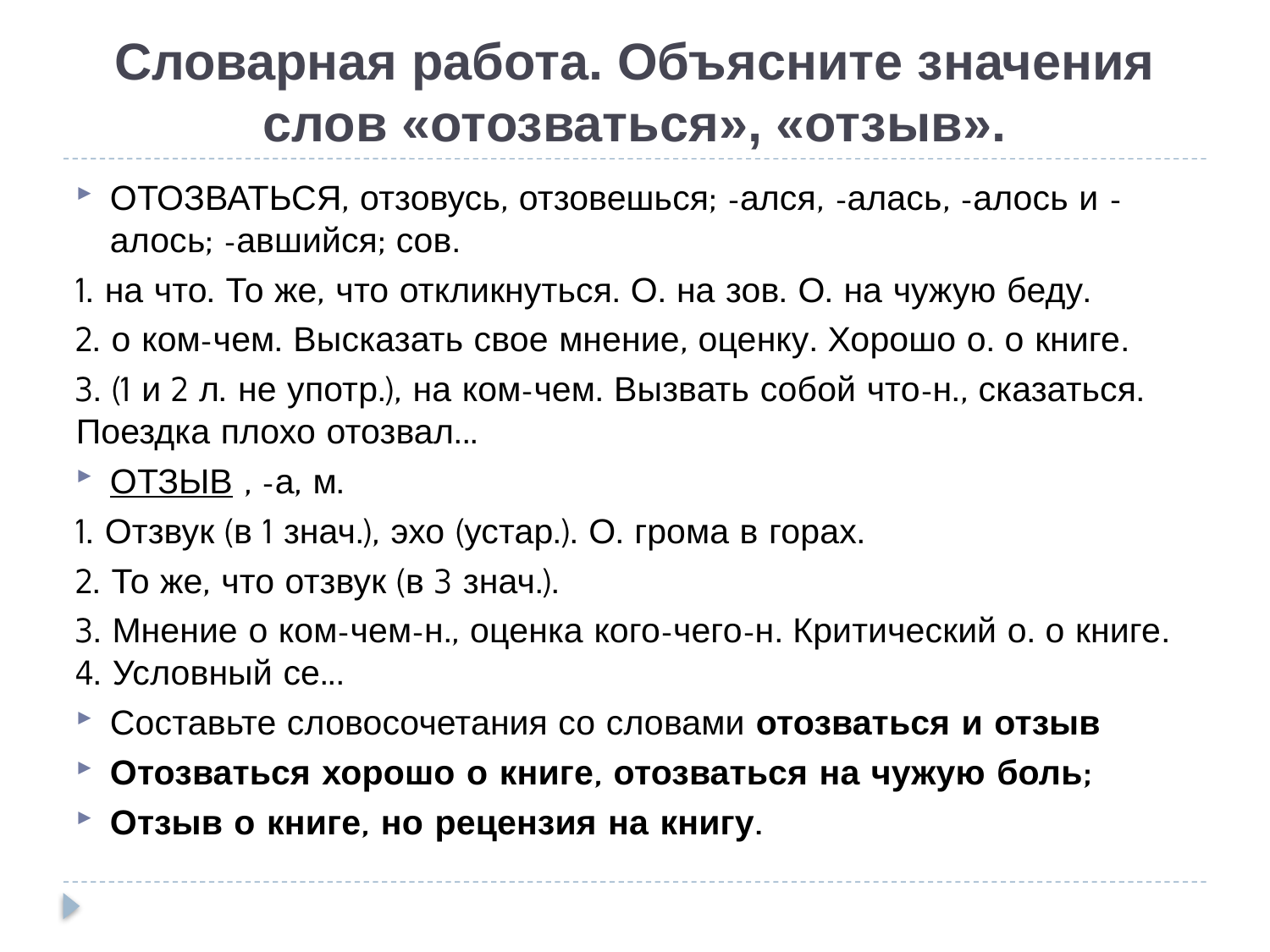

# Словарная работа. Объясните значения слов «отозваться», «отзыв».
ОТОЗВАТЬСЯ, отзовусь, отзовешься; -ался, -алась, -алось и -алось; -авшийся; сов.
1. на что. То же, что откликнуться. О. на зов. О. на чужую беду.
2. о ком-чем. Высказать свое мнение, оценку. Хорошо о. о книге.
3. (1 и 2 л. не употр.), на ком-чем. Вызвать собой что-н., сказаться. Поездка плохо отозвал...
ОТЗЫВ , -а, м.
1. Отзвук (в 1 знач.), эхо (устар.). О. грома в горах.
2. То же, что отзвук (в 3 знач.).
3. Мнение о ком-чем-н., оценка кого-чего-н. Критический о. о книге. 4. Условный се...
Составьте словосочетания со словами отозваться и отзыв
Отозваться хорошо о книге, отозваться на чужую боль;
Отзыв о книге, но рецензия на книгу.